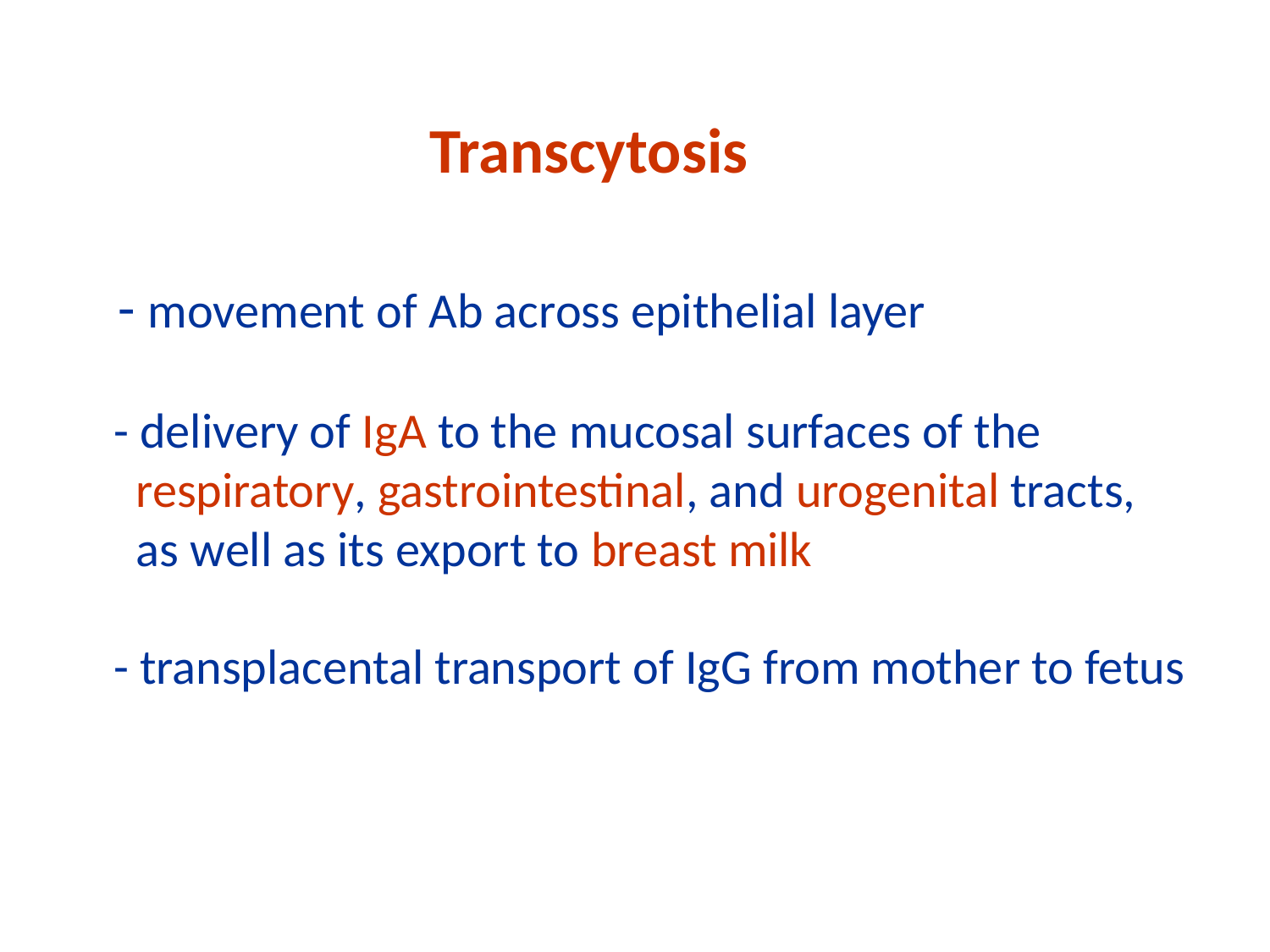

Transcytosis

   - movement of Ab across epithelial layer

   - delivery of IgA to the mucosal surfaces of the
     respiratory, gastrointestinal, and urogenital tracts,
     as well as its export to breast milk

   - transplacental transport of IgG from mother to fetus